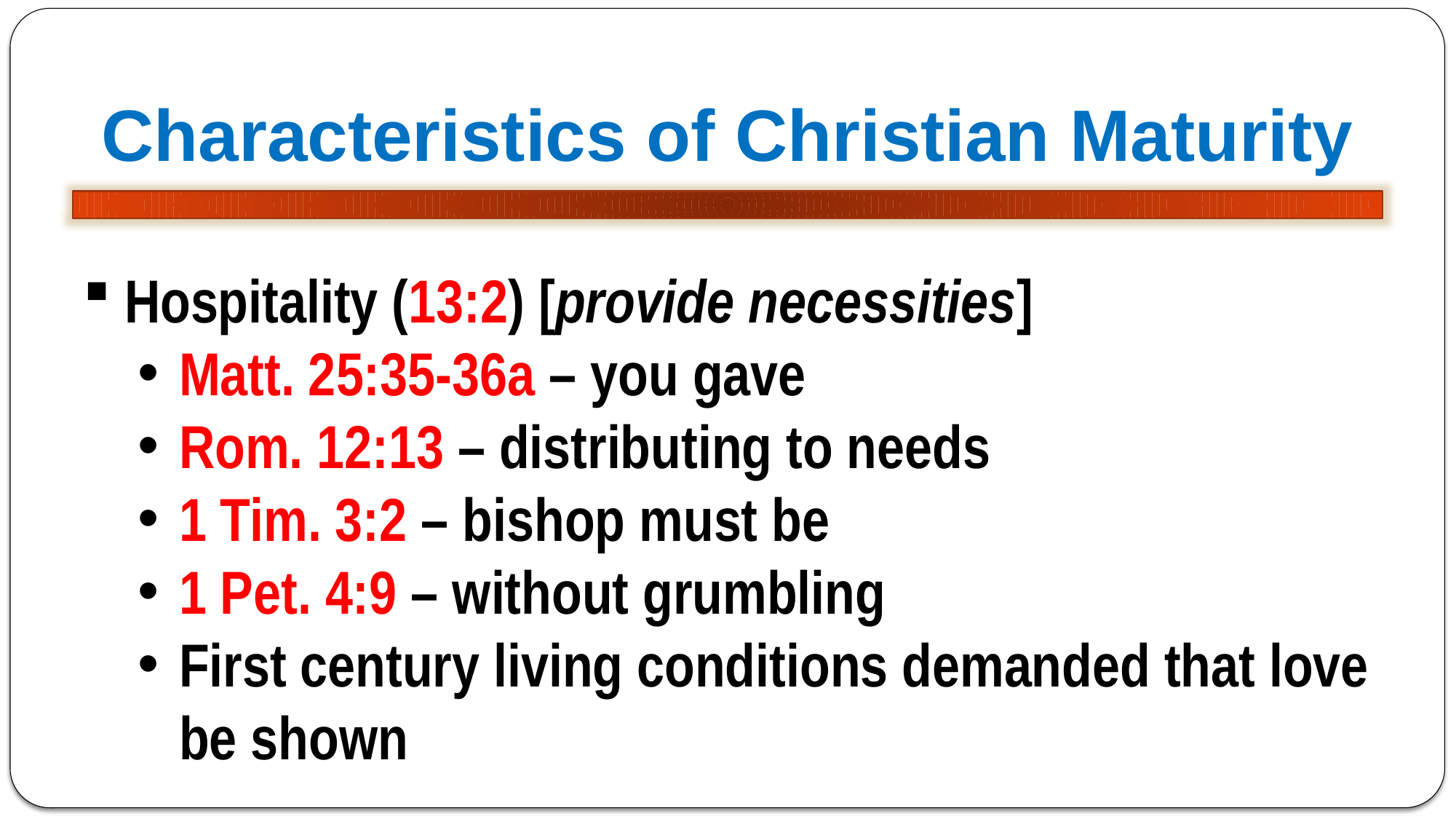

Characteristics of Christian Maturity

Hospitality (13:2) [provide necessities]
Matt. 25:35-36a – you gave
Rom. 12:13 – distributing to needs
1 Tim. 3:2 – bishop must be
1 Pet. 4:9 – without grumbling
First century living conditions demanded that love be shown